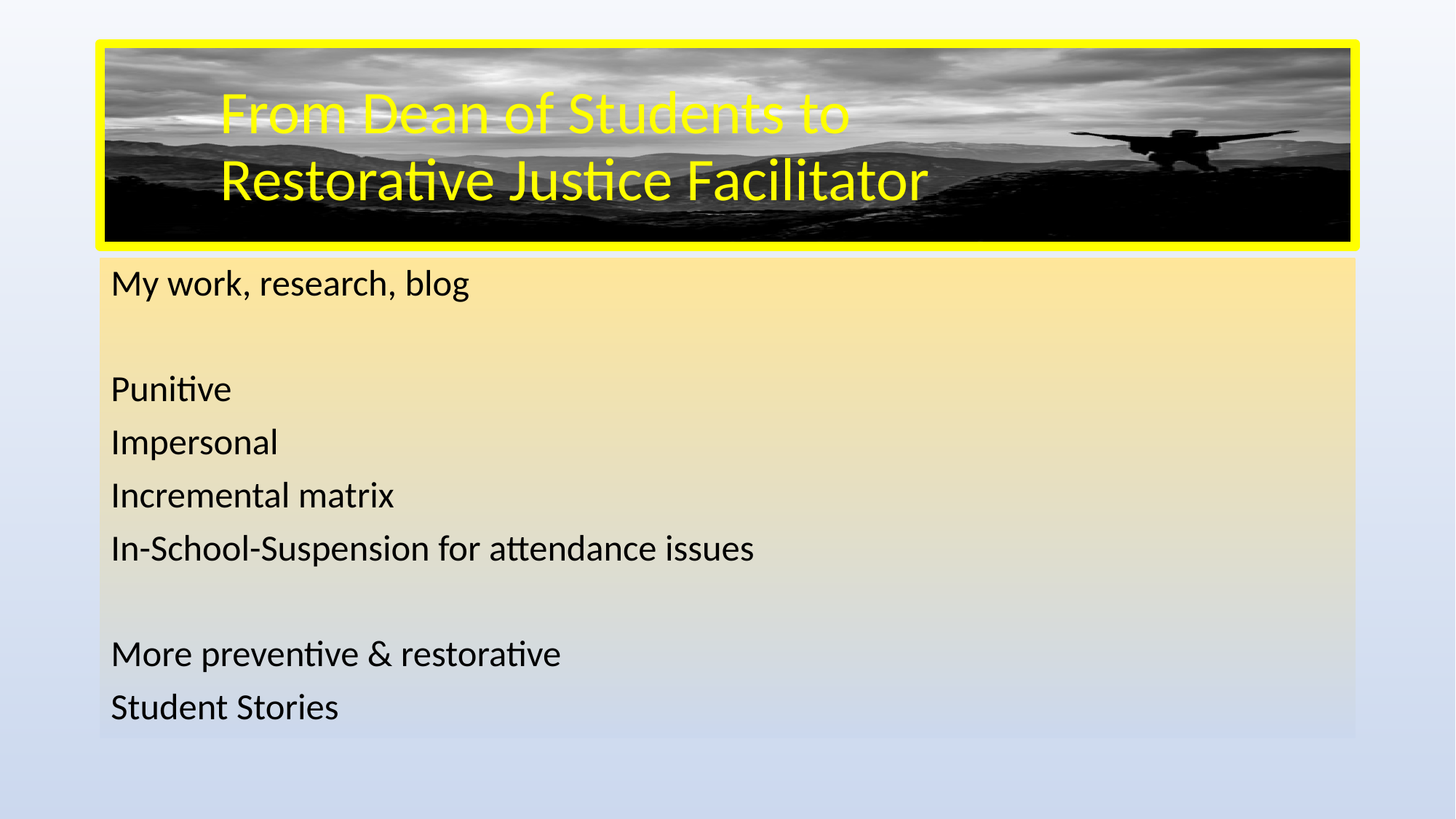

# From Dean of Students to Restorative Justice Facilitator
My work, research, blog

Punitive
Impersonal
Incremental matrix
In-School-Suspension for attendance issues

More preventive & restorative
Student Stories